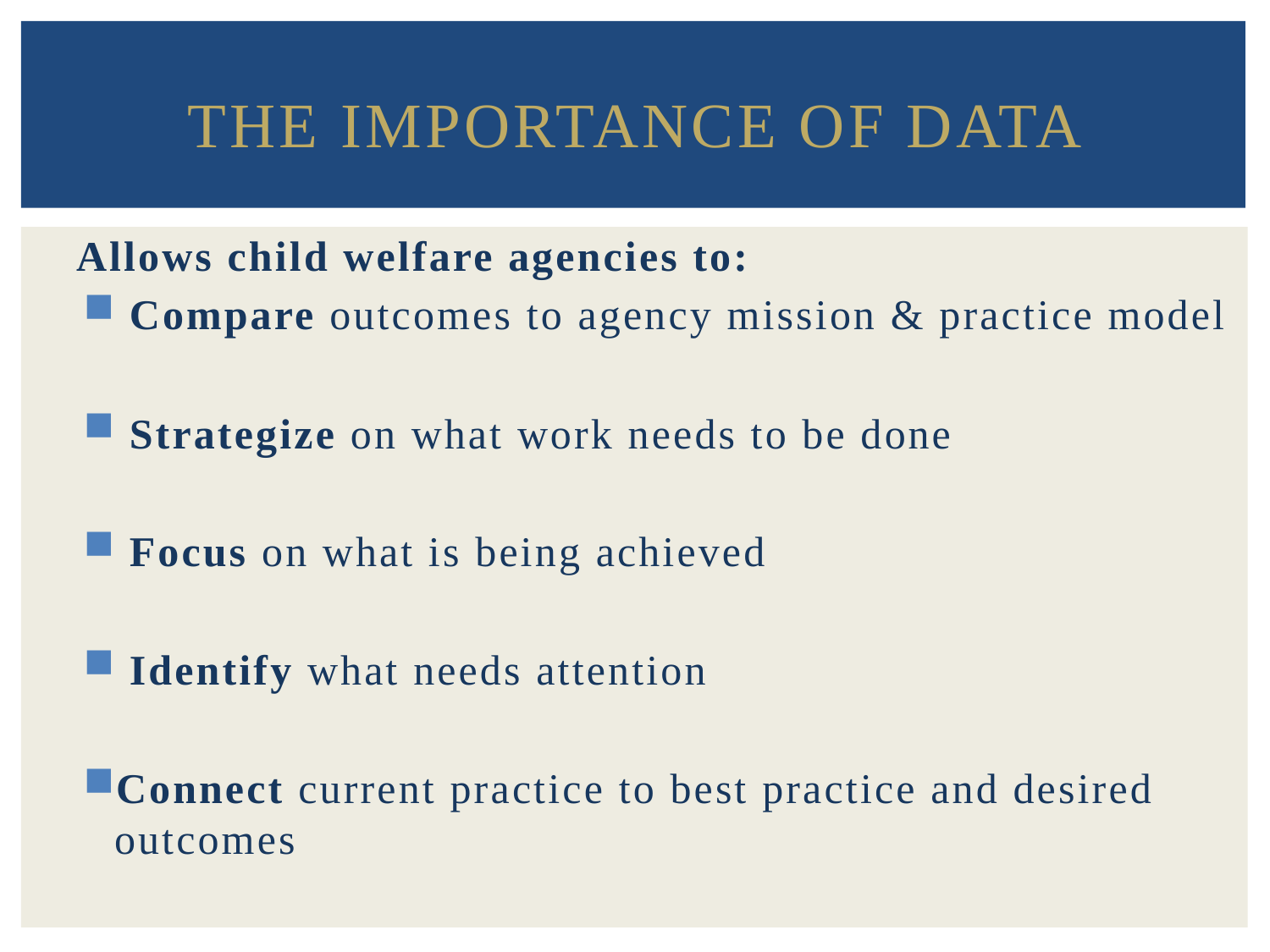

# The Importance of Data
Allows child welfare agencies to:
 Compare outcomes to agency mission & practice model

 Strategize on what work needs to be done

 Focus on what is being achieved

 Identify what needs attention

Connect current practice to best practice and desired outcomes